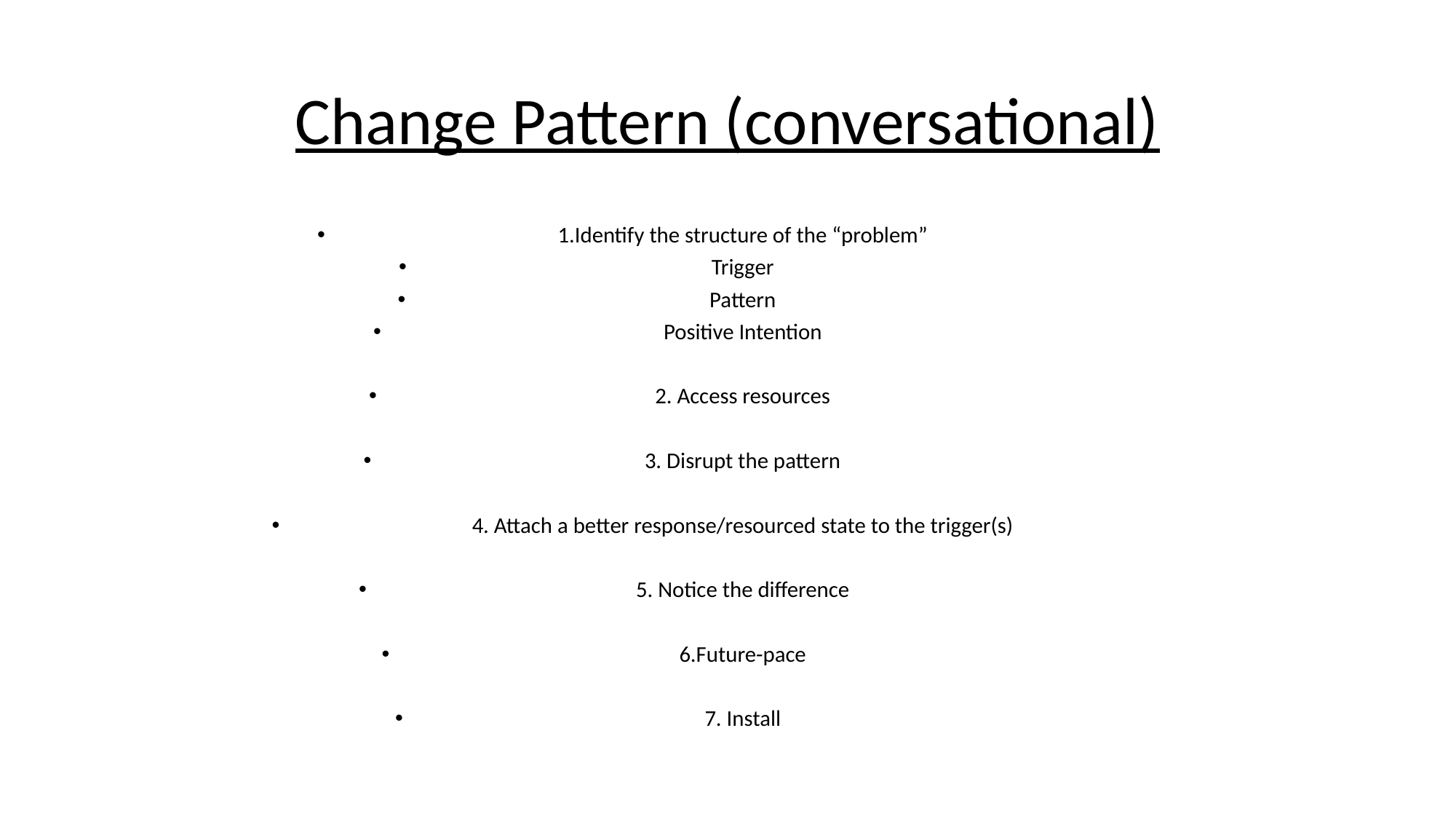

# Change Pattern (conversational)
1.Identify the structure of the “problem”
Trigger
Pattern
Positive Intention

2. Access resources

3. Disrupt the pattern

4. Attach a better response/resourced state to the trigger(s)

5. Notice the difference

6.Future-pace

7. Install